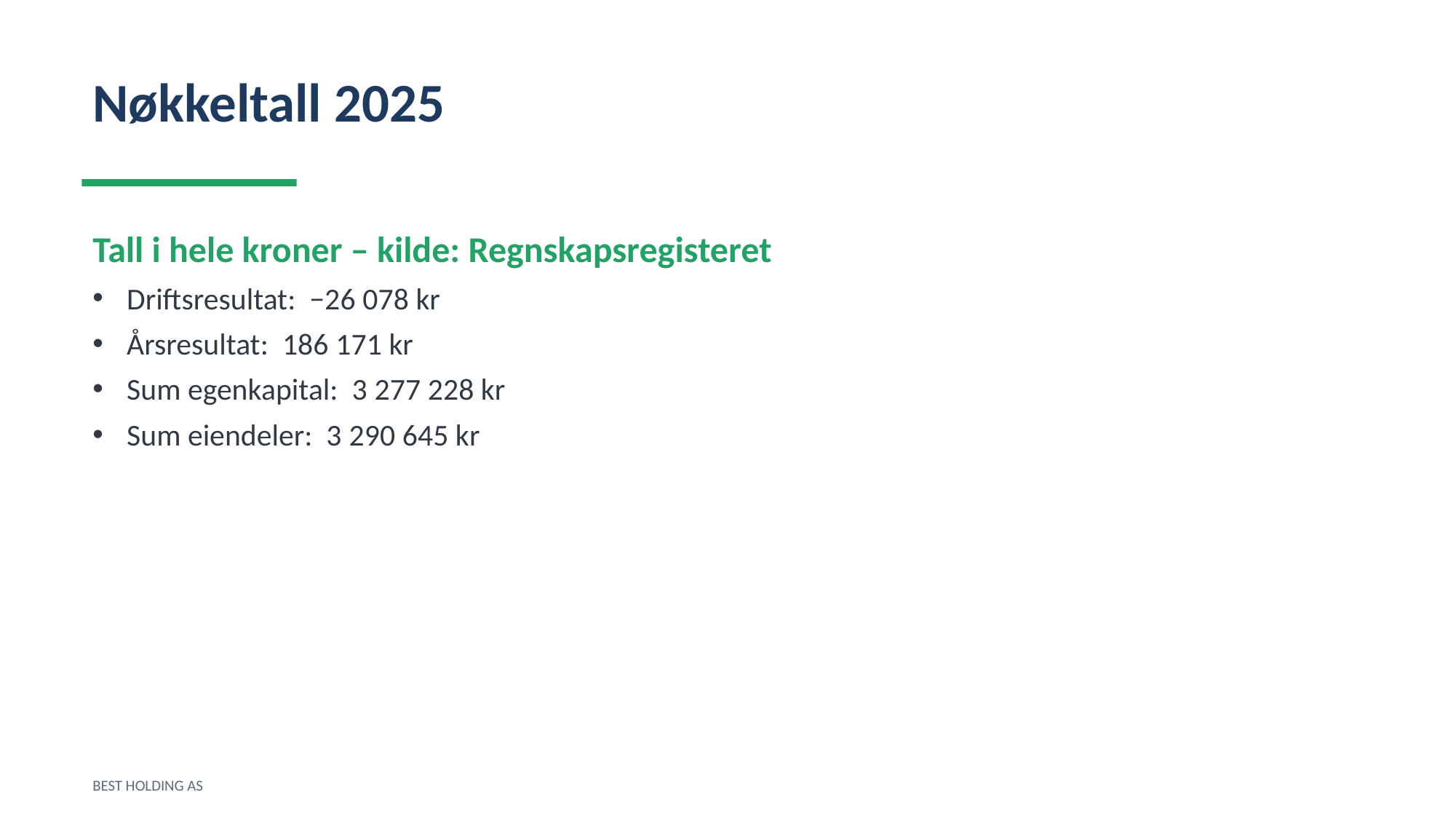

Nøkkeltall 2025

Tall i hele kroner – kilde: Regnskapsregisteret
Driftsresultat:  −26 078 kr
Årsresultat:  186 171 kr
Sum egenkapital:  3 277 228 kr
Sum eiendeler:  3 290 645 kr
BEST HOLDING AS